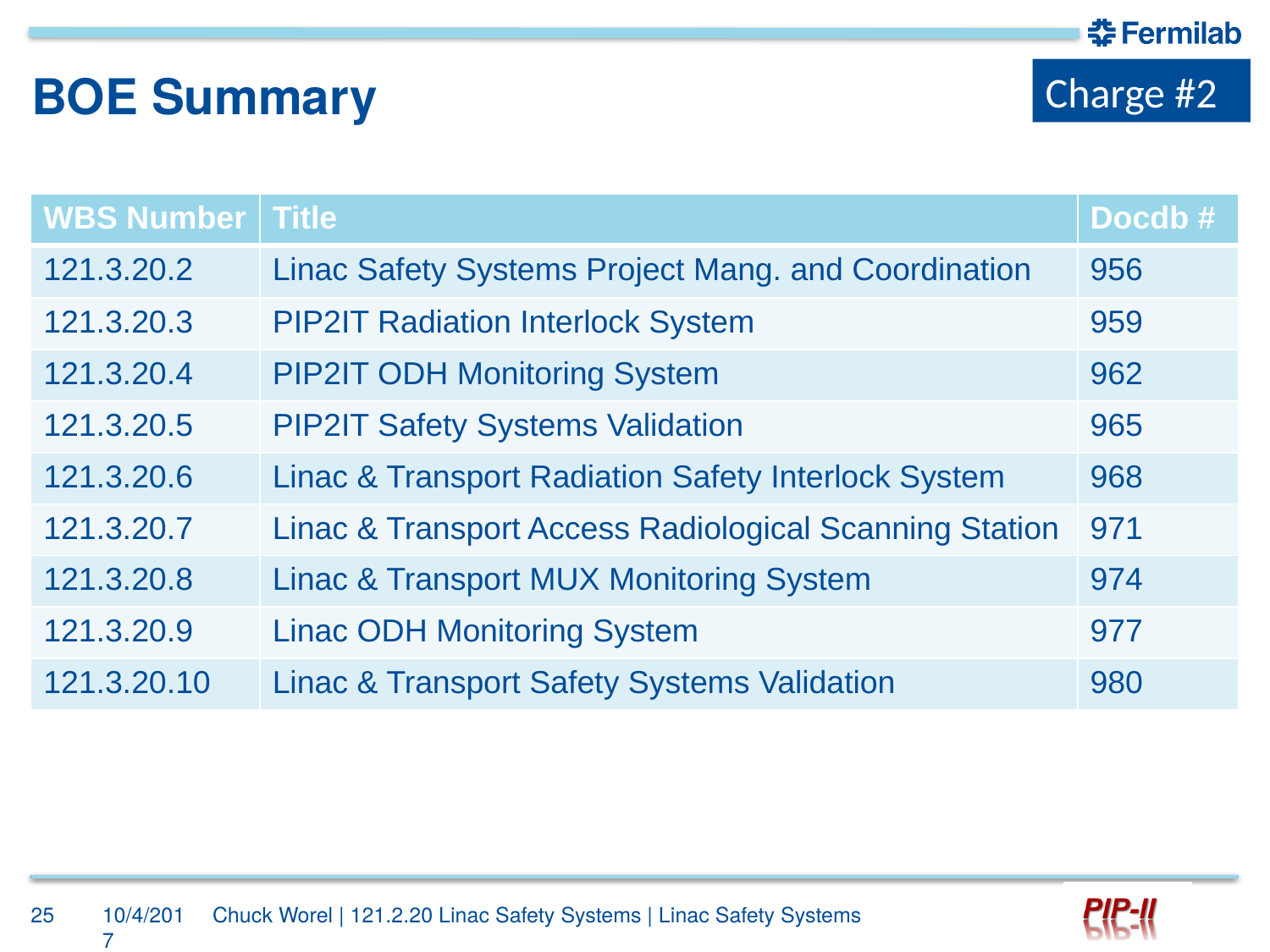

Charge #2
# BOE Summary
| WBS Number | Title | Docdb # |
| --- | --- | --- |
| 121.3.20.2 | Linac Safety Systems Project Mang. and Coordination | 956 |
| 121.3.20.3 | PIP2IT Radiation Interlock System | 959 |
| 121.3.20.4 | PIP2IT ODH Monitoring System | 962 |
| 121.3.20.5 | PIP2IT Safety Systems Validation | 965 |
| 121.3.20.6 | Linac & Transport Radiation Safety Interlock System | 968 |
| 121.3.20.7 | Linac & Transport Access Radiological Scanning Station | 971 |
| 121.3.20.8 | Linac & Transport MUX Monitoring System | 974 |
| 121.3.20.9 | Linac ODH Monitoring System | 977 |
| 121.3.20.10 | Linac & Transport Safety Systems Validation | 980 |
25
10/4/2017
Chuck Worel | 121.2.20 Linac Safety Systems | Linac Safety Systems